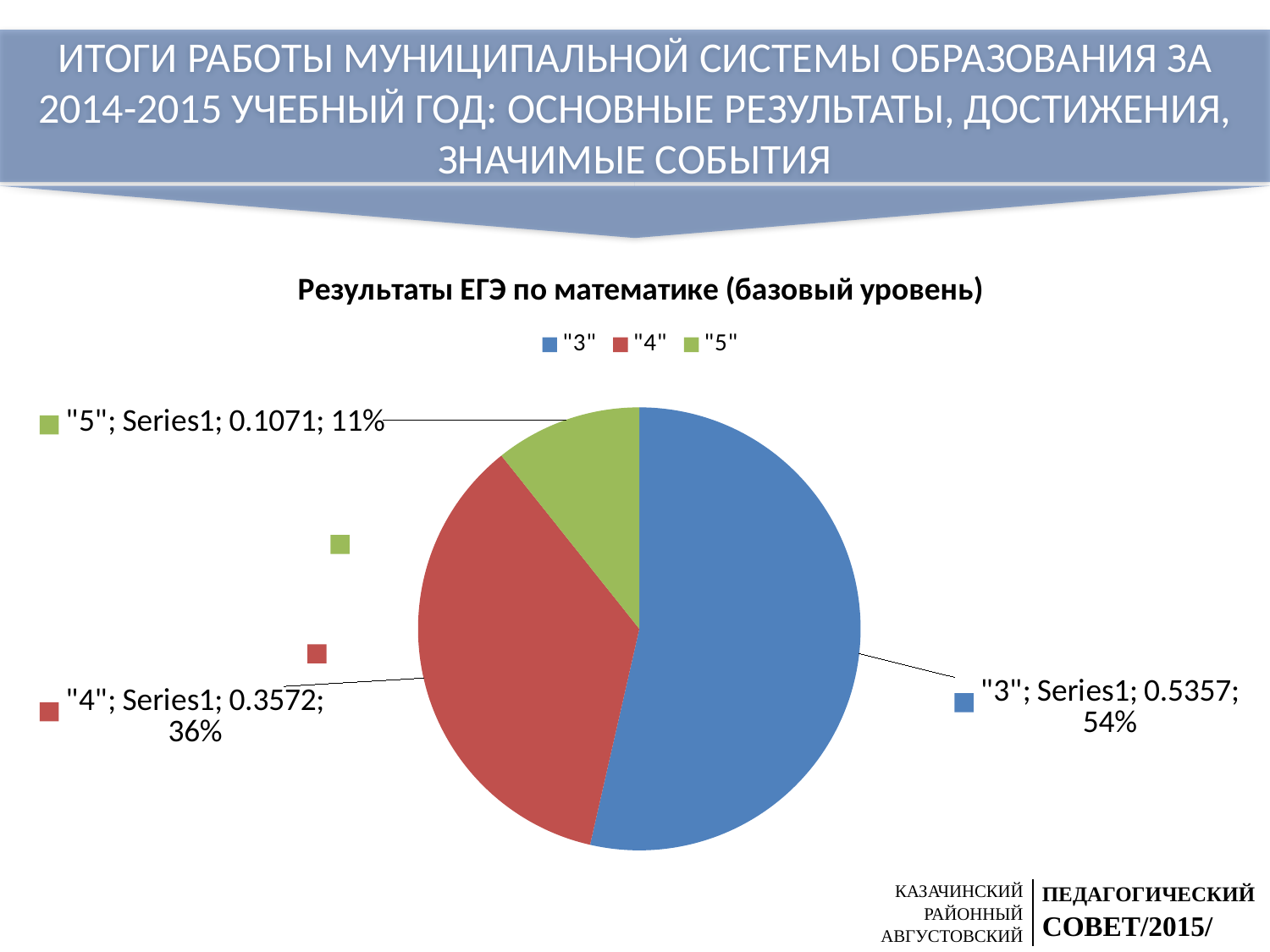

ИТОГИ РАБОТЫ МУНИЦИПАЛЬНОЙ СИСТЕМЫ ОБРАЗОВАНИЯ ЗА 2014-2015 УЧЕБНЫЙ ГОД: ОСНОВНЫЕ РЕЗУЛЬТАТЫ, ДОСТИЖЕНИЯ, ЗНАЧИМЫЕ СОБЫТИЯ

### Chart: Результаты ЕГЭ по математике (базовый уровень)

| Category |  |
|---|---|
| "3" | 0.5357 |
| "4" | 0.3572 |
| "5" | 0.10710000000000021 |
| КАЗАЧИНСКИЙ РАЙОННЫЙ АВГУСТОВСКИЙ | ПЕДАГОГИЧЕСКИЙ СОВЕТ/2015/ |
| --- | --- |